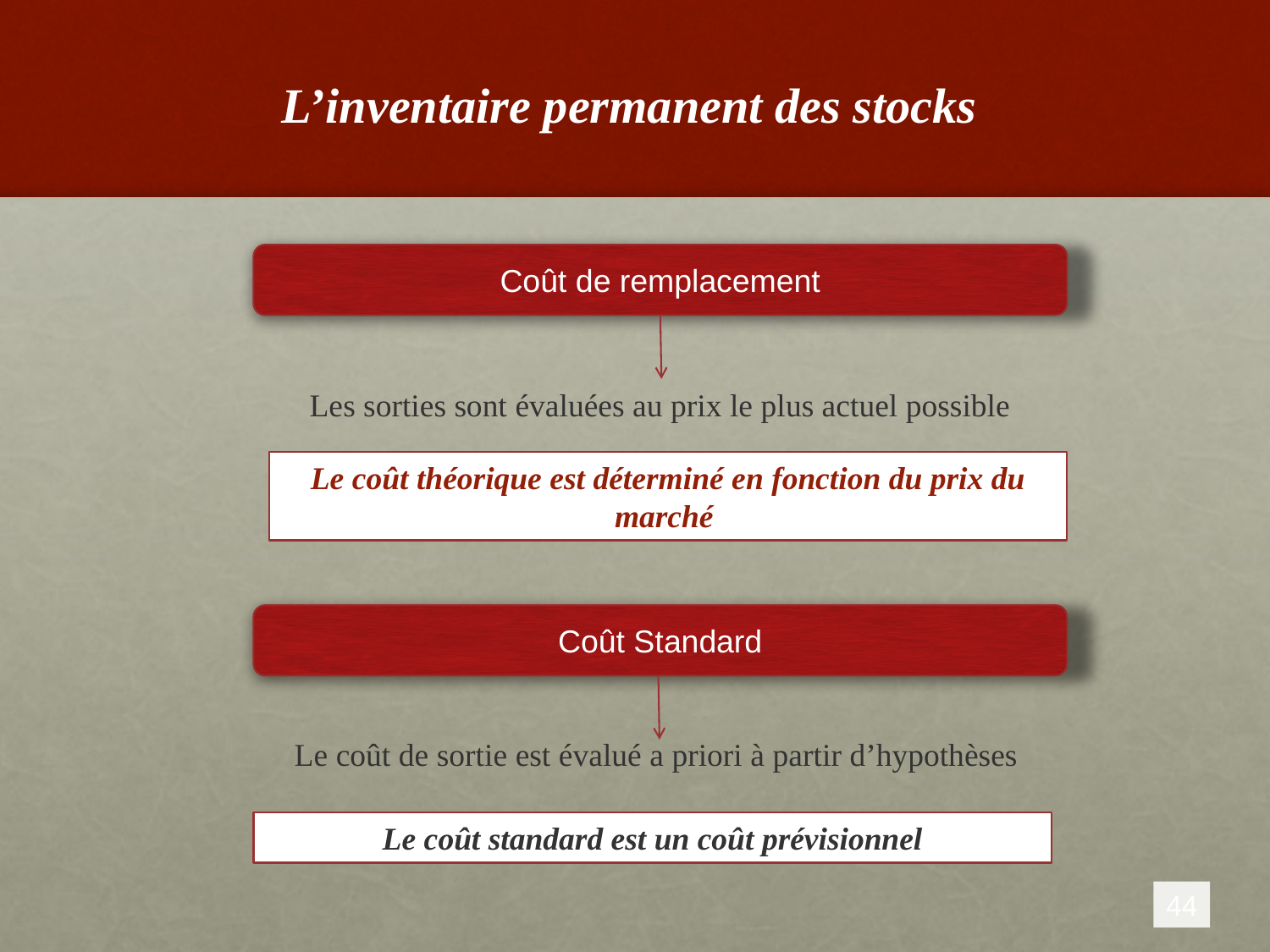

# L’inventaire permanent des stocks
Coût de remplacement
Les sorties sont évaluées au prix le plus actuel possible
Le coût théorique est déterminé en fonction du prix du marché
Coût Standard
Le coût de sortie est évalué a priori à partir d’hypothèses
Le coût standard est un coût prévisionnel
44